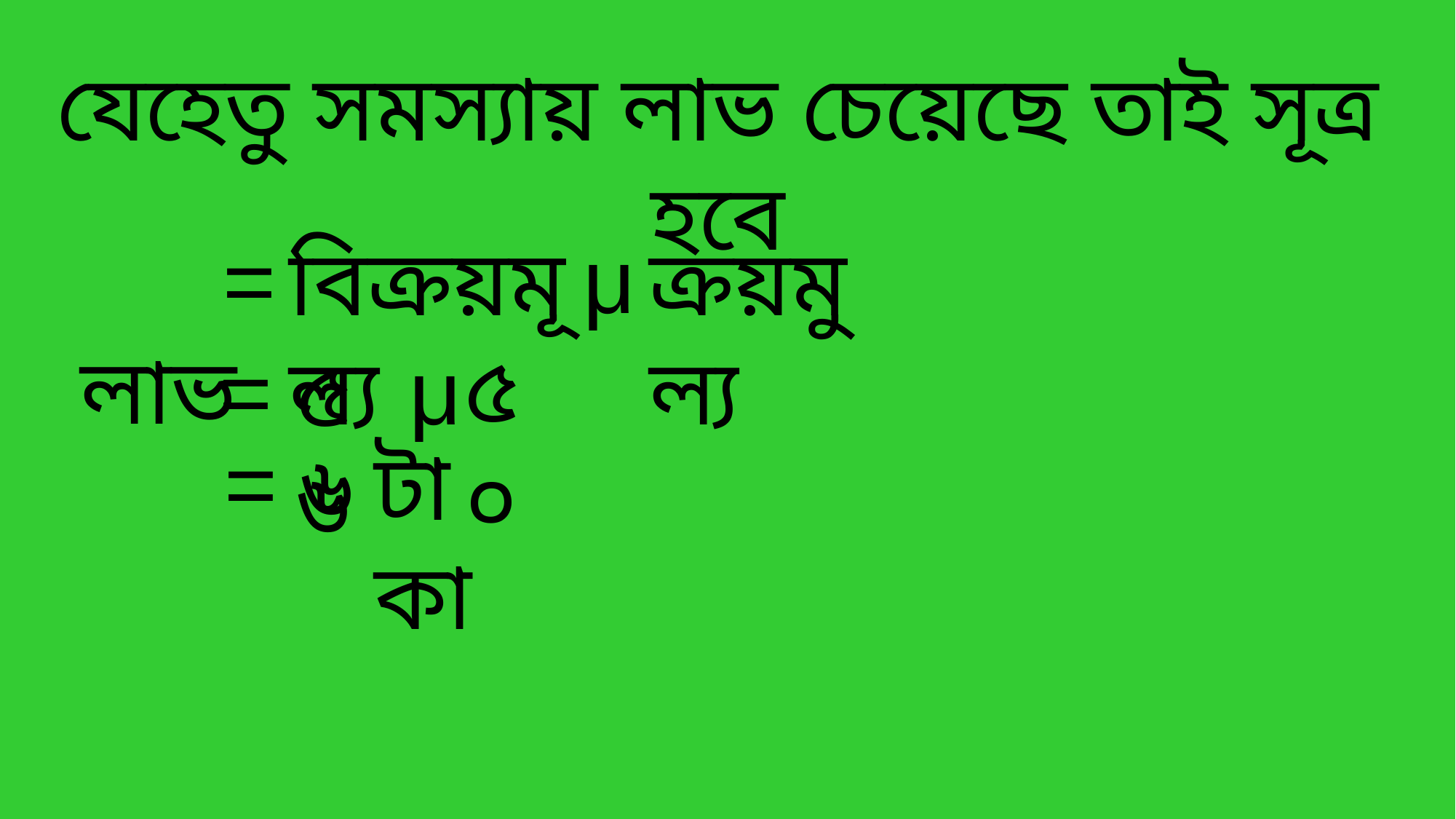

যেহেতু সমস্যায় লাভ চেয়েছে তাই সূত্র হবে
=
μ
 লাভ
ক্রয়মুল্য
বিক্রয়মূল্য
৫০
μ
=
৫৬
=
৬
টাকা